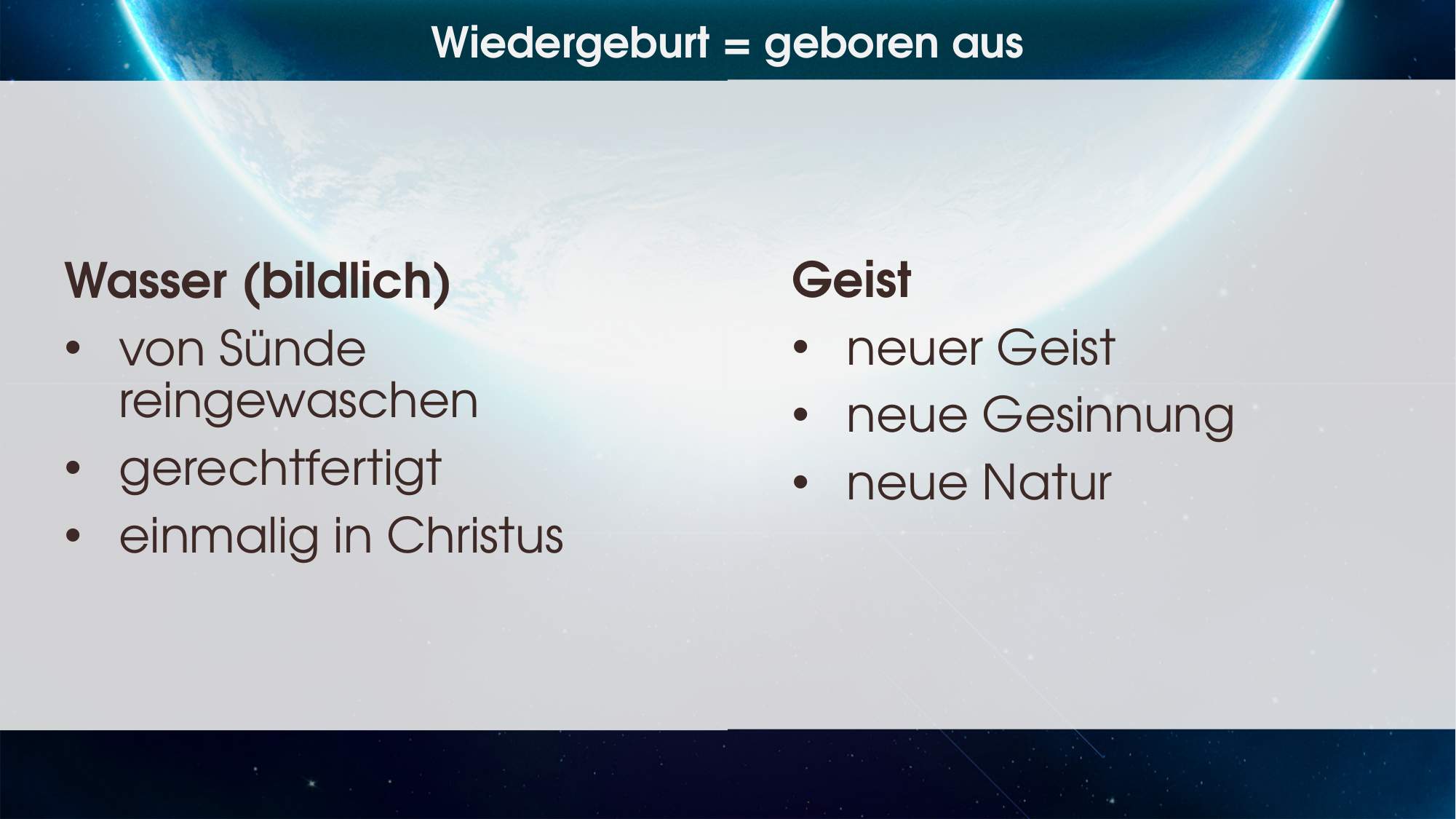

Wiedergeburt = geboren aus

Geist
neuer Geist
neue Gesinnung
neue Natur

Wasser (bildlich)
von Sünde reingewaschen
gerechtfertigt
einmalig in Christus